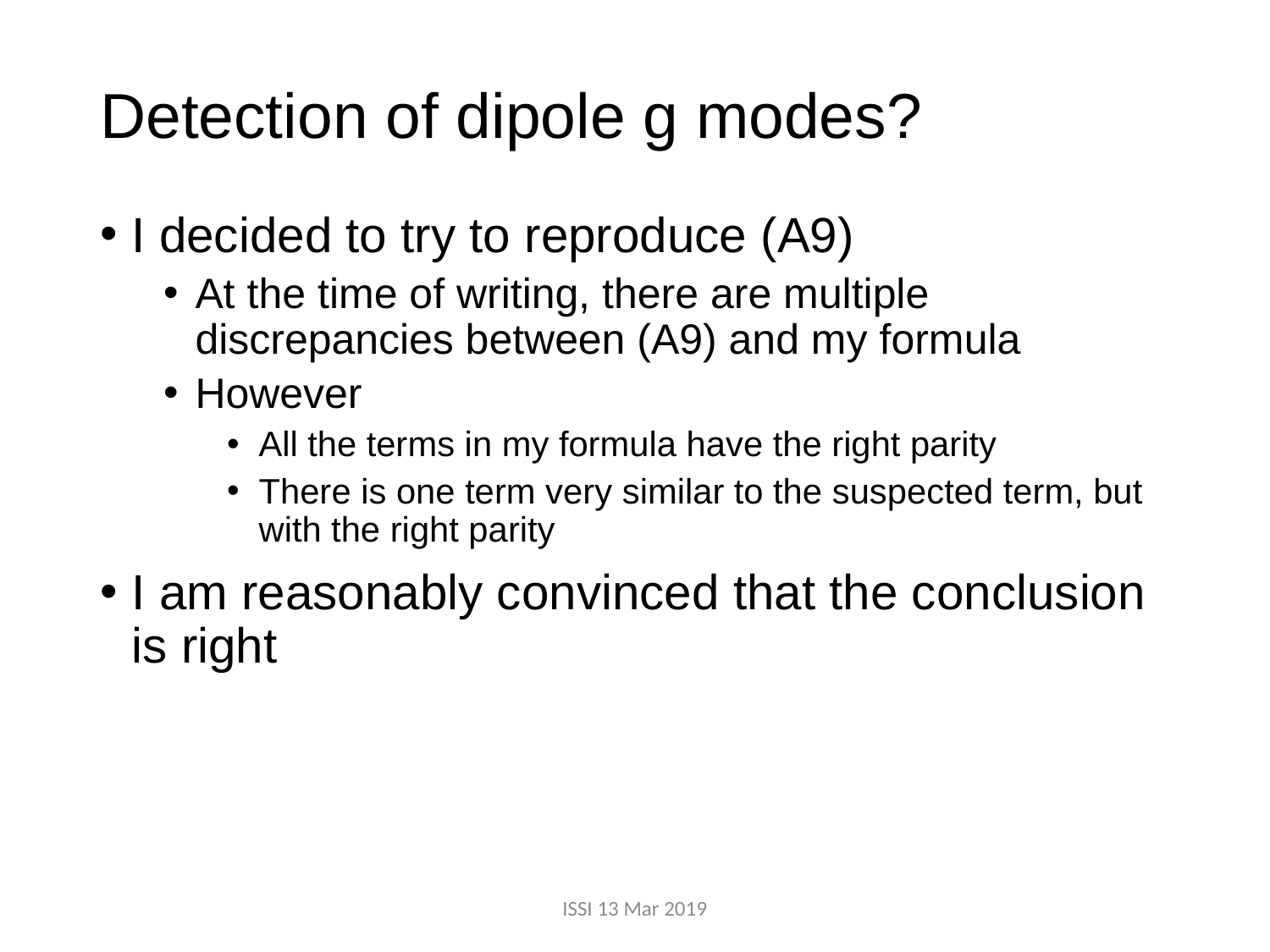

# Detection of dipole g modes?
I decided to try to reproduce (A9)
At the time of writing, there are multiple discrepancies between (A9) and my formula
However
All the terms in my formula have the right parity
There is one term very similar to the suspected term, but with the right parity
I am reasonably convinced that the conclusion is right

ISSI 13 Mar 2019